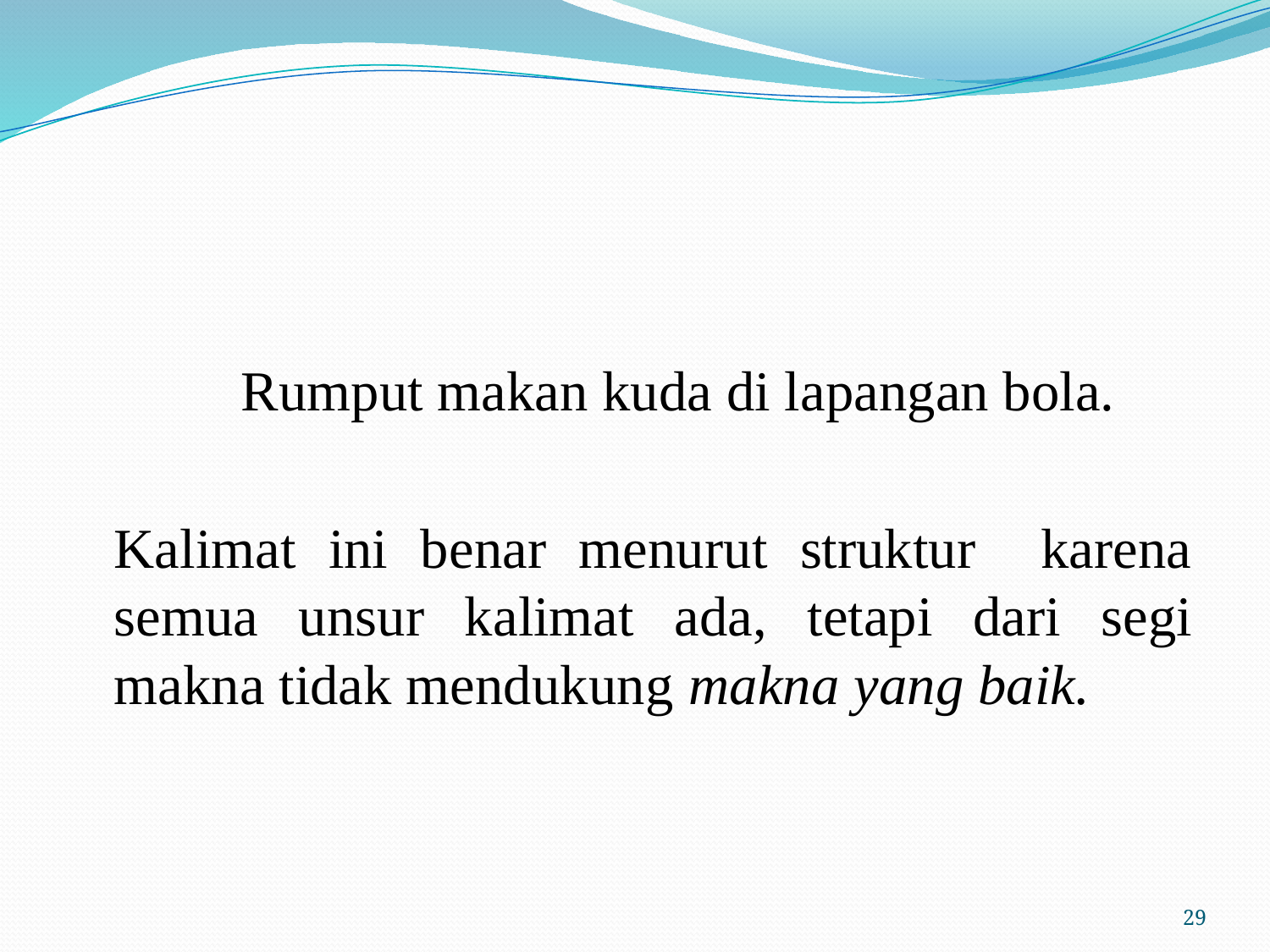

#

		Rumput makan kuda di lapangan bola.

	Kalimat ini benar menurut struktur  karena semua unsur kalimat ada, tetapi dari segi makna tidak mendukung makna yang baik.

29